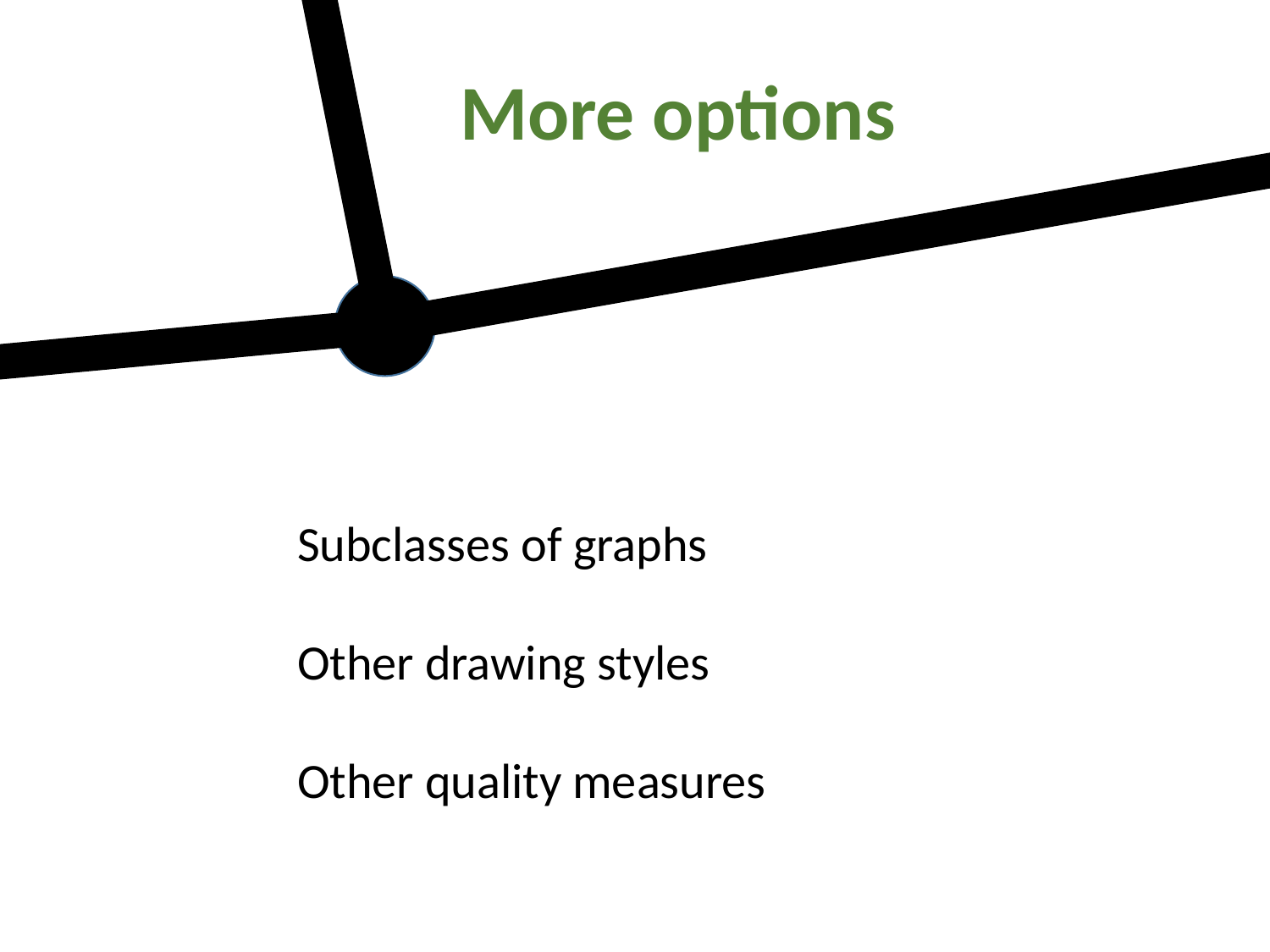

More options

Subclasses of graphs

Other drawing styles

Other quality measures